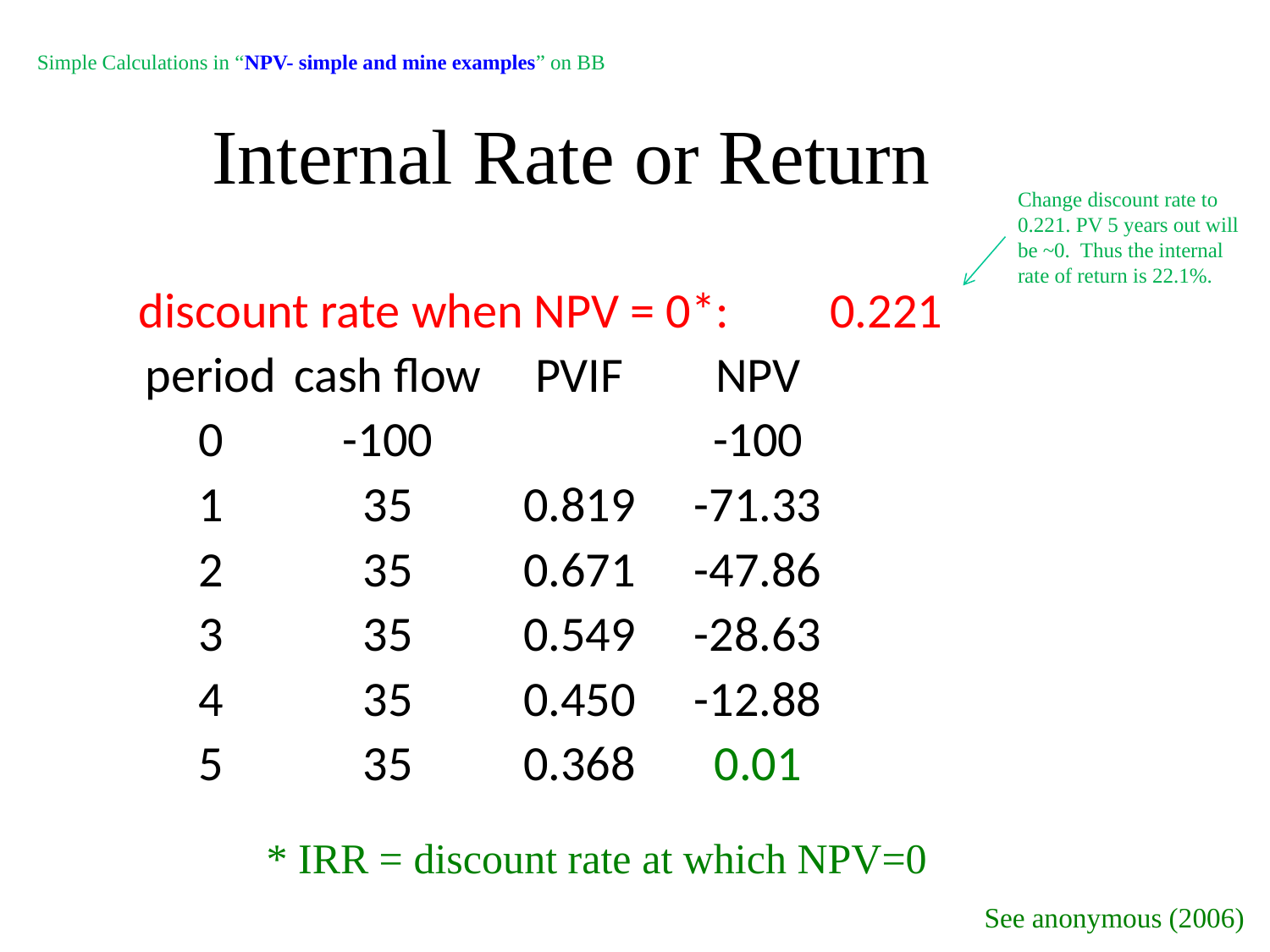

Simple Calculations in “NPV- simple and mine examples” on BB
# Internal Rate or Return
Change discount rate to 0.221. PV 5 years out will be ~0.  Thus the internal rate of return is 22.1%.
| discount rate when NPV = 0\*: 0.221 |  |  |  |  |
| --- | --- | --- | --- | --- |
| period | cash flow | PVIF | NPV |  |
| 0 | -100 |  | -100 |  |
| 1 | 35 | 0.819 | -71.33 |  |
| 2 | 35 | 0.671 | -47.86 |  |
| 3 | 35 | 0.549 | -28.63 |  |
| 4 | 35 | 0.450 | -12.88 |  |
| 5 | 35 | 0.368 | 0.01 |  |
* IRR = discount rate at which NPV=0
See anonymous (2006)